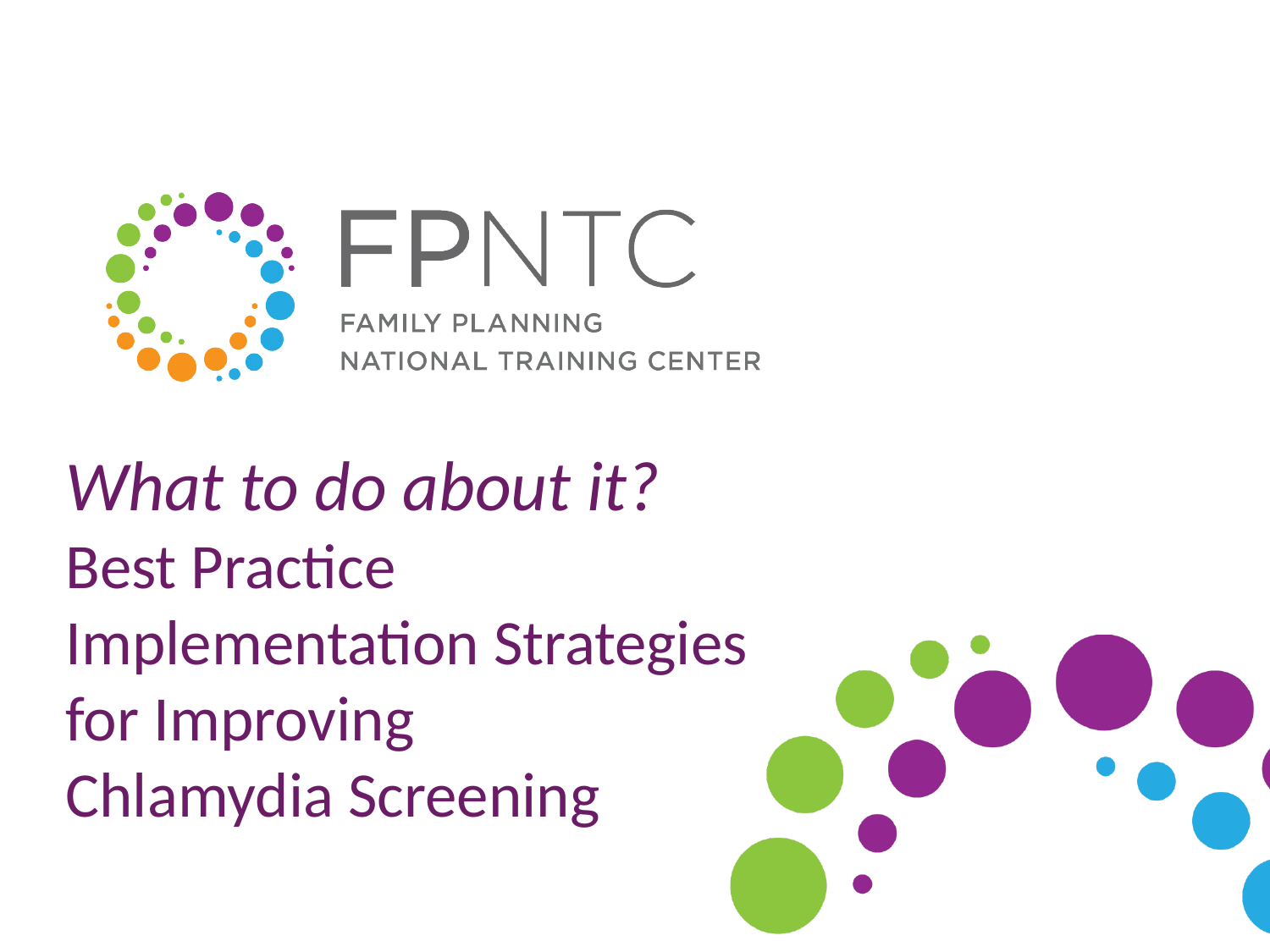

# What to do about it? Best Practice Implementation Strategies for Improving Chlamydia Screening